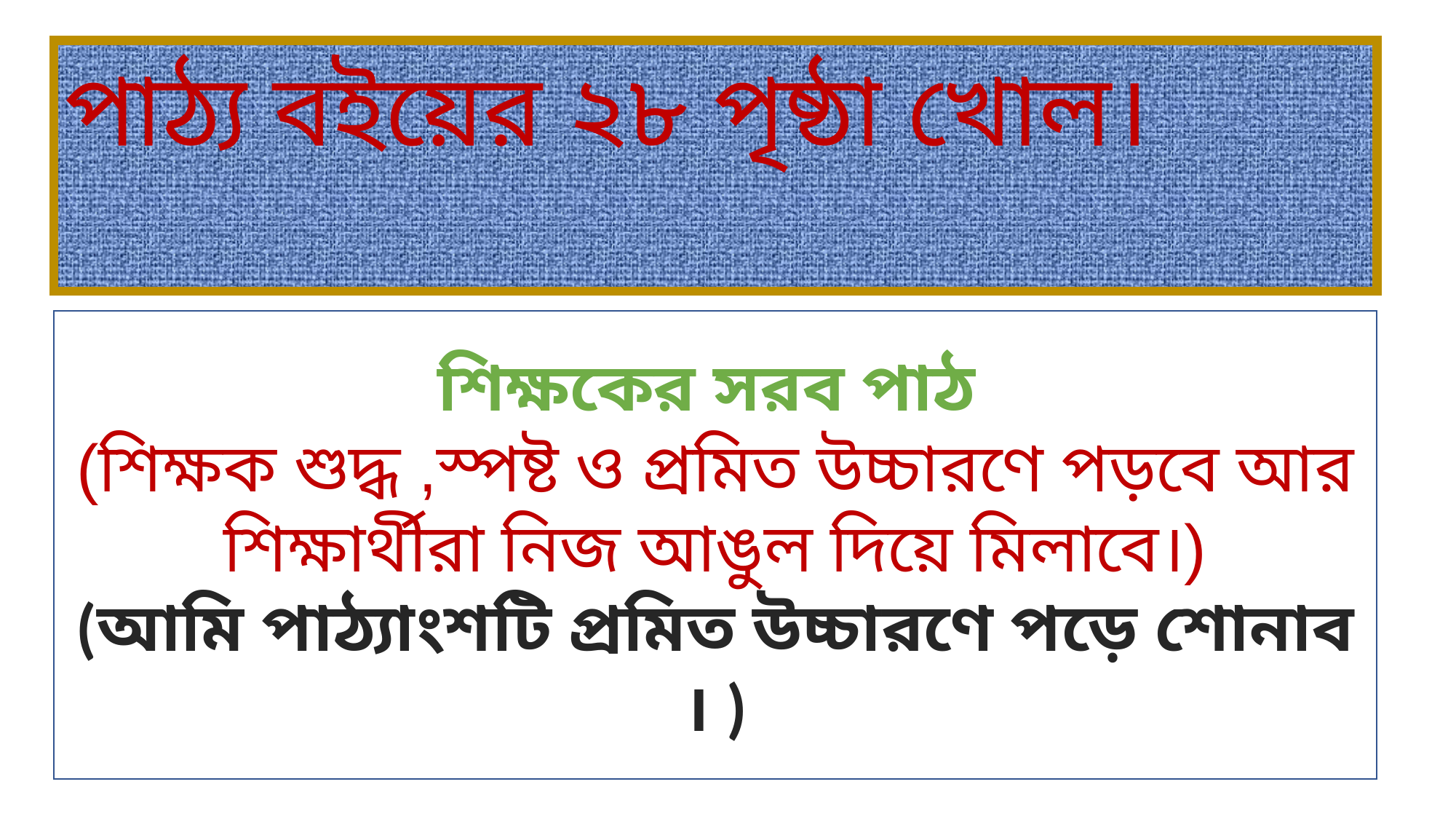

পাঠ্য বইয়ের ২৮ পৃষ্ঠা খোল।

শিক্ষকের সরব পাঠ
(শিক্ষক শুদ্ধ ,স্পষ্ট ও প্রমিত উচ্চারণে পড়বে আর শিক্ষার্থীরা নিজ আঙুল দিয়ে মিলাবে।)
(আমি পাঠ্যাংশটি প্রমিত উচ্চারণে পড়ে শোনাব । )